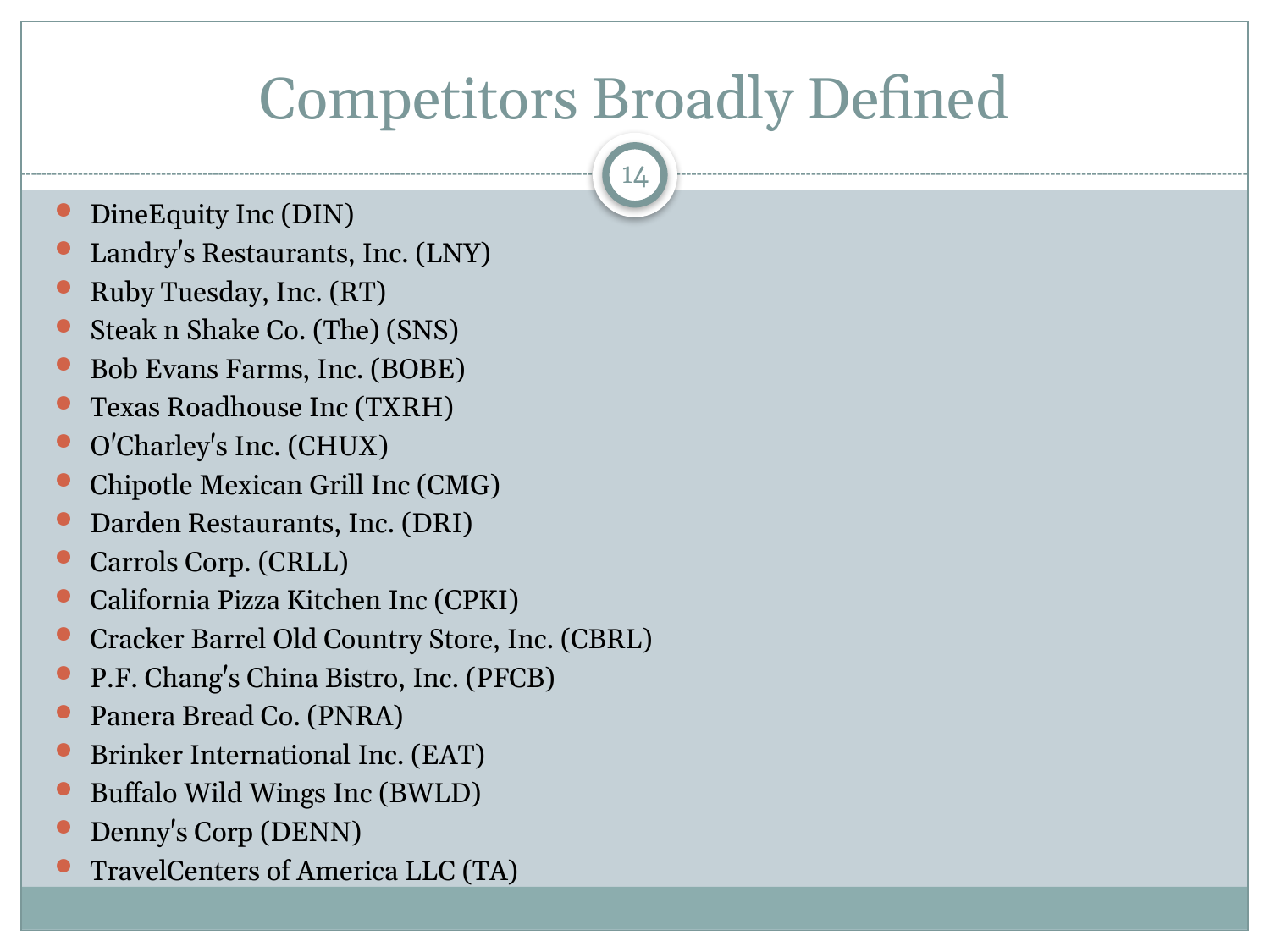

# Competitors Broadly Defined
14
DineEquity Inc (DIN)
Landry's Restaurants, Inc. (LNY)
Ruby Tuesday, Inc. (RT)
Steak n Shake Co. (The) (SNS)
Bob Evans Farms, Inc. (BOBE)
Texas Roadhouse Inc (TXRH)
O'Charley's Inc. (CHUX)
Chipotle Mexican Grill Inc (CMG)
Darden Restaurants, Inc. (DRI)
Carrols Corp. (CRLL)
California Pizza Kitchen Inc (CPKI)
Cracker Barrel Old Country Store, Inc. (CBRL)
P.F. Chang's China Bistro, Inc. (PFCB)
Panera Bread Co. (PNRA)
Brinker International Inc. (EAT)
Buffalo Wild Wings Inc (BWLD)
Denny's Corp (DENN)
TravelCenters of America LLC (TA)